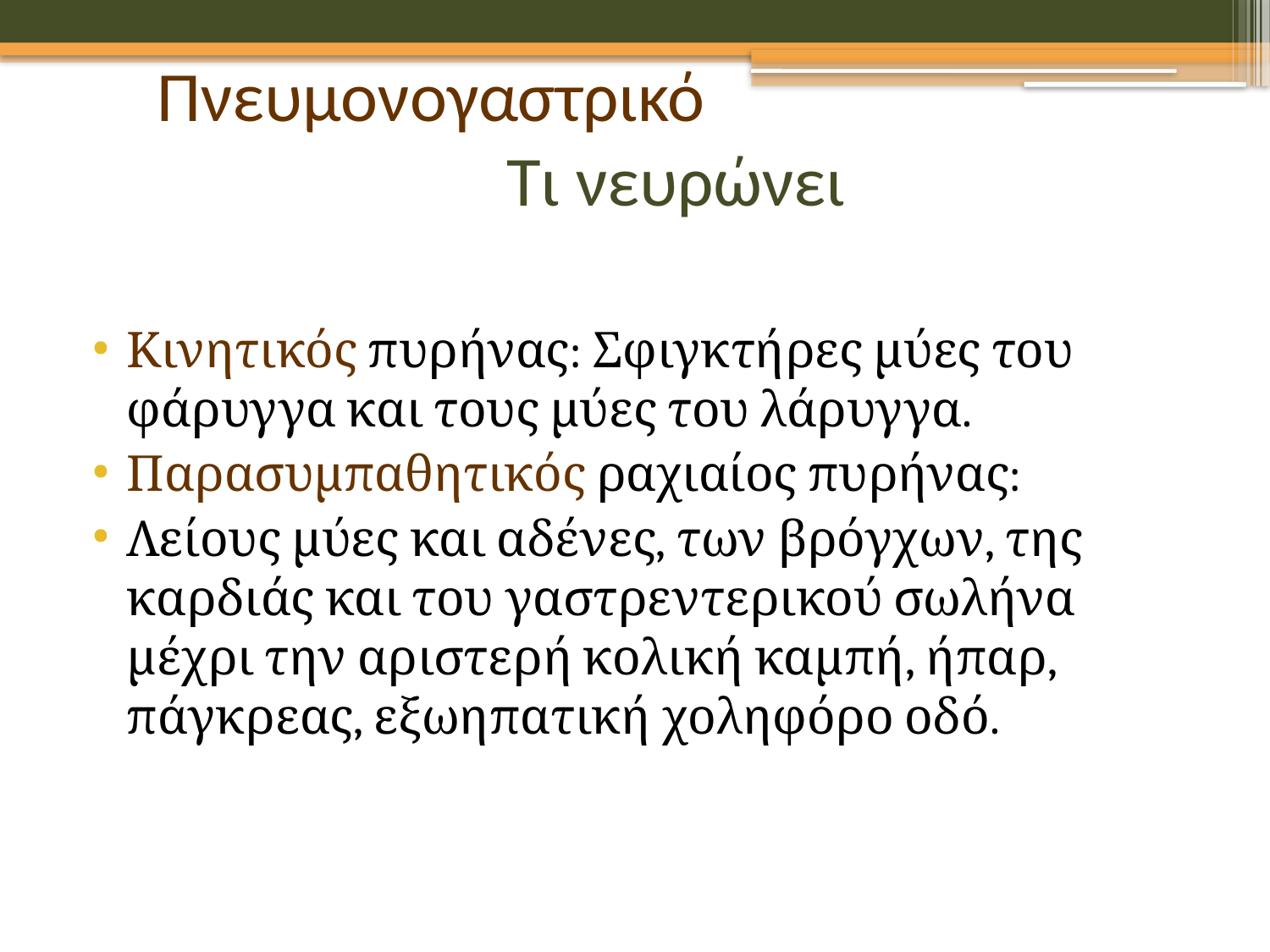

# Πνευμονογαστρικό Τι νευρώνει
Κινητικός πυρήνας: Σφιγκτήρες μύες του φάρυγγα και τους μύες του λάρυγγα.
Παρασυμπαθητικός ραχιαίος πυρήνας:
Λείους μύες και αδένες, των βρόγχων, της καρδιάς και του γαστρεντερικού σωλήνα μέχρι την αριστερή κολική καμπή, ήπαρ, πάγκρεας, εξωηπατική χοληφόρο οδό.